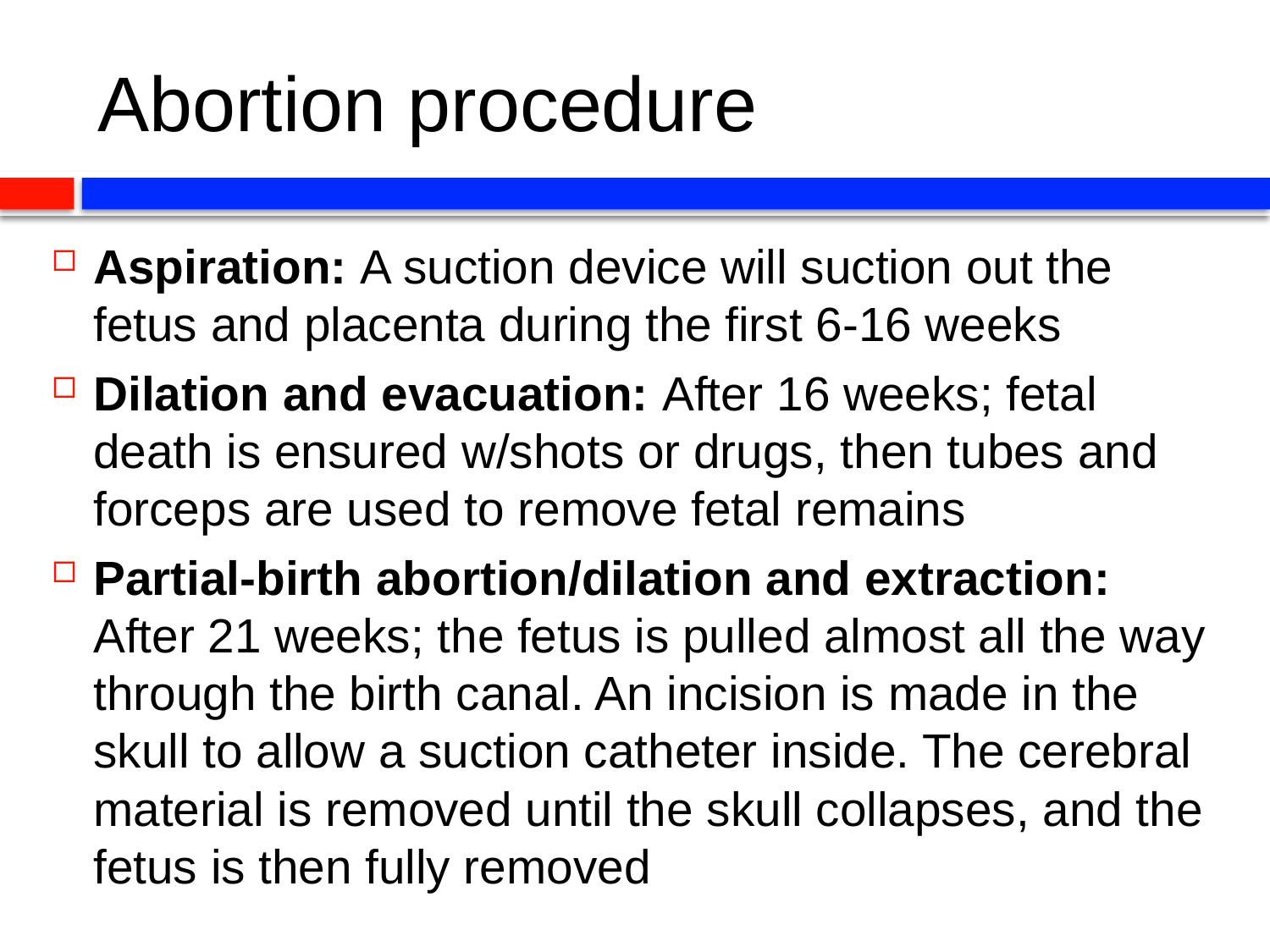

# Abortion procedure
Aspiration: A suction device will suction out the fetus and placenta during the first 6-16 weeks
Dilation and evacuation: After 16 weeks; fetal death is ensured w/shots or drugs, then tubes and forceps are used to remove fetal remains
Partial-birth abortion/dilation and extraction: After 21 weeks; the fetus is pulled almost all the way through the birth canal. An incision is made in the skull to allow a suction catheter inside. The cerebral material is removed until the skull collapses, and the fetus is then fully removed